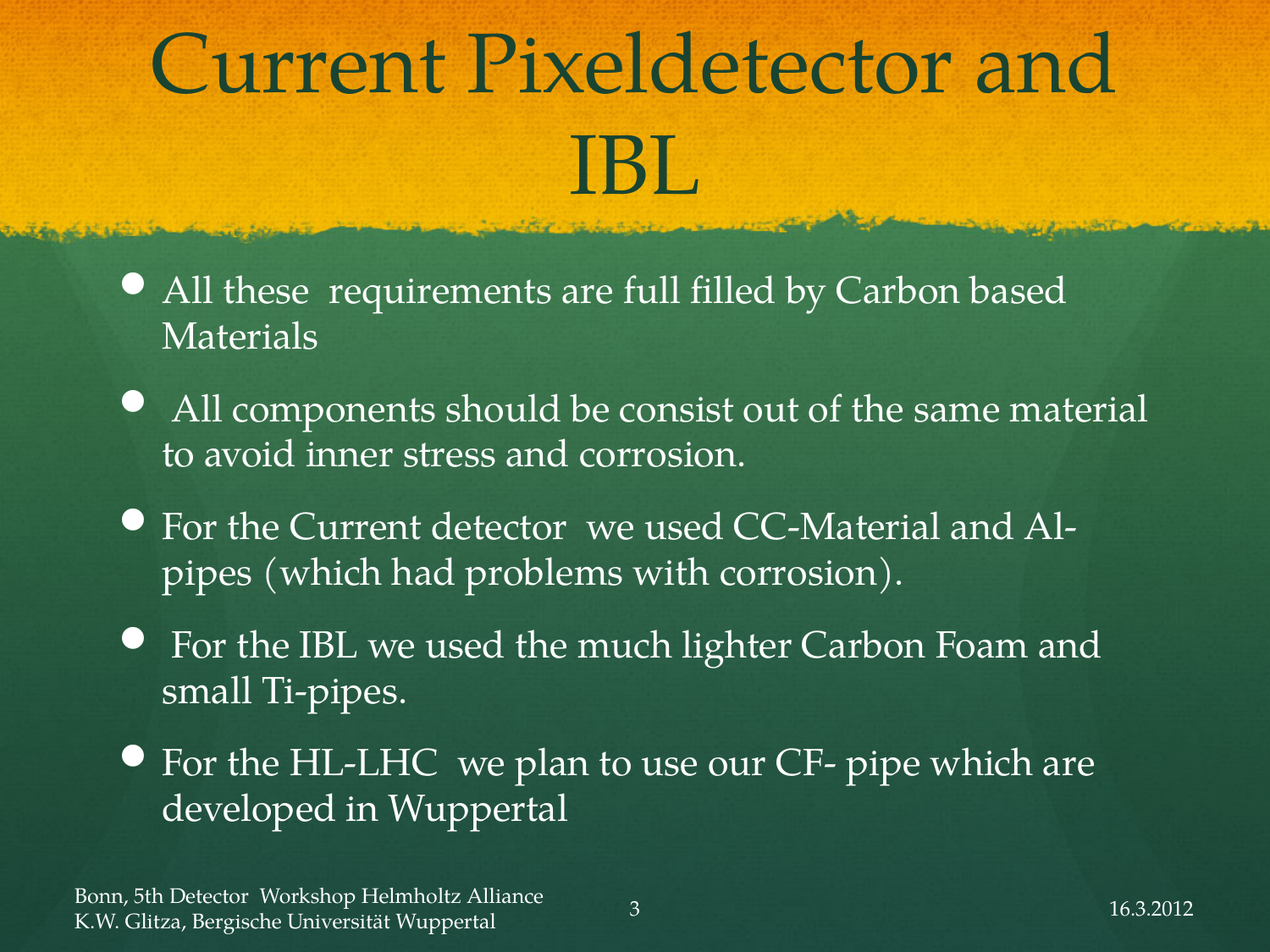

# Current Pixeldetector and IBL
All these  requirements are full filled by Carbon based Materials
 All components should be consist out of the same material to avoid inner stress and corrosion.
For the Current detector  we used CC-Material and Al- pipes (which had problems with corrosion).
 For the IBL we used the much lighter Carbon Foam and small Ti-pipes.
For the HL-LHC  we plan to use our CF- pipe which are developed in Wuppertal

Bonn, 5th Detector  Workshop Helmholtz Alliance  K.W. Glitza, Bergische Universität Wuppertal
3
16.3.2012